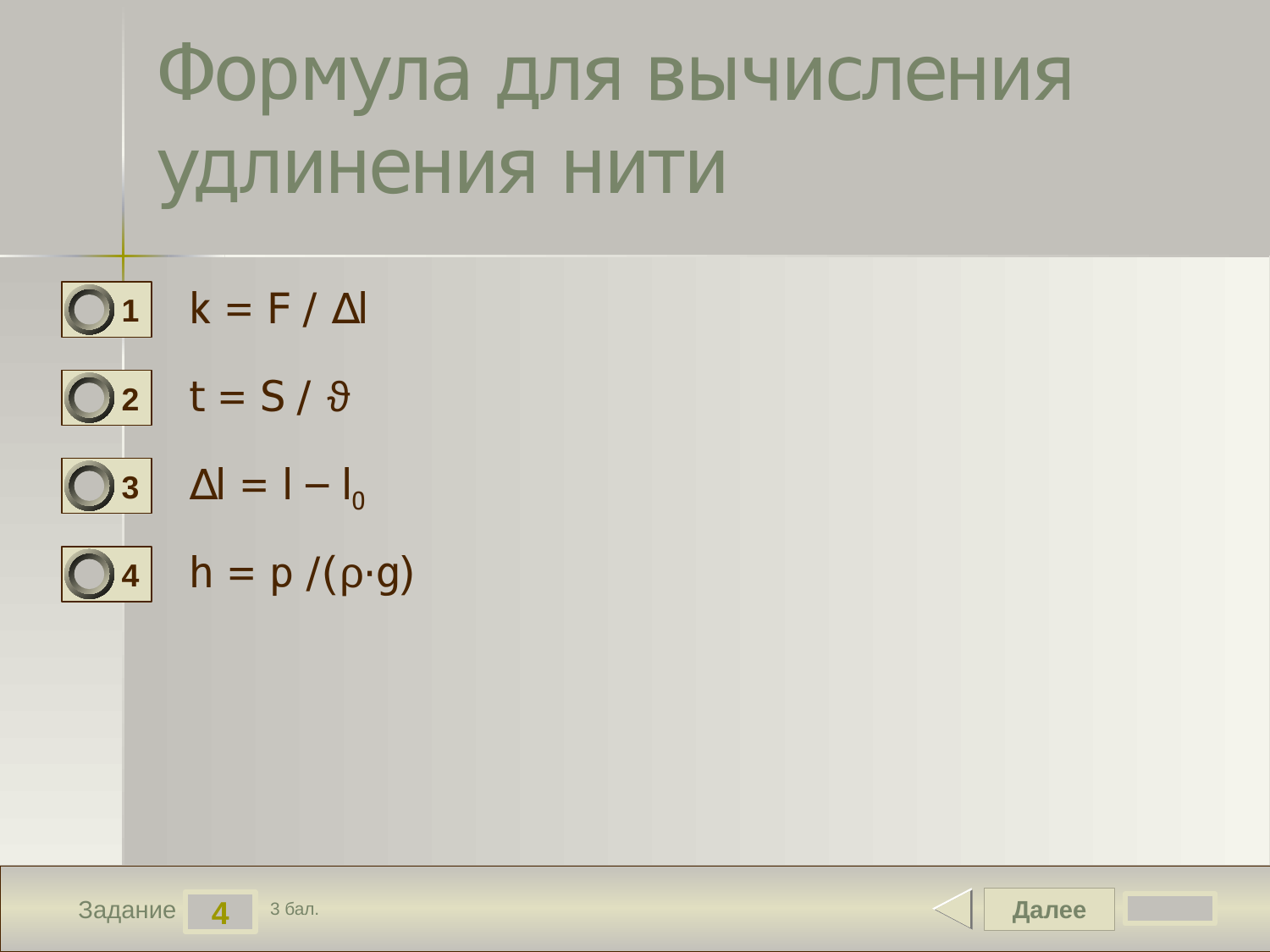

# Формула для вычисления удлинения нити
k = F / ∆l

1

t = S / ϑ

2

∆l = l – l0

3

h = p /(ρ∙g)

4

Далее
4
Задание

3 бал.